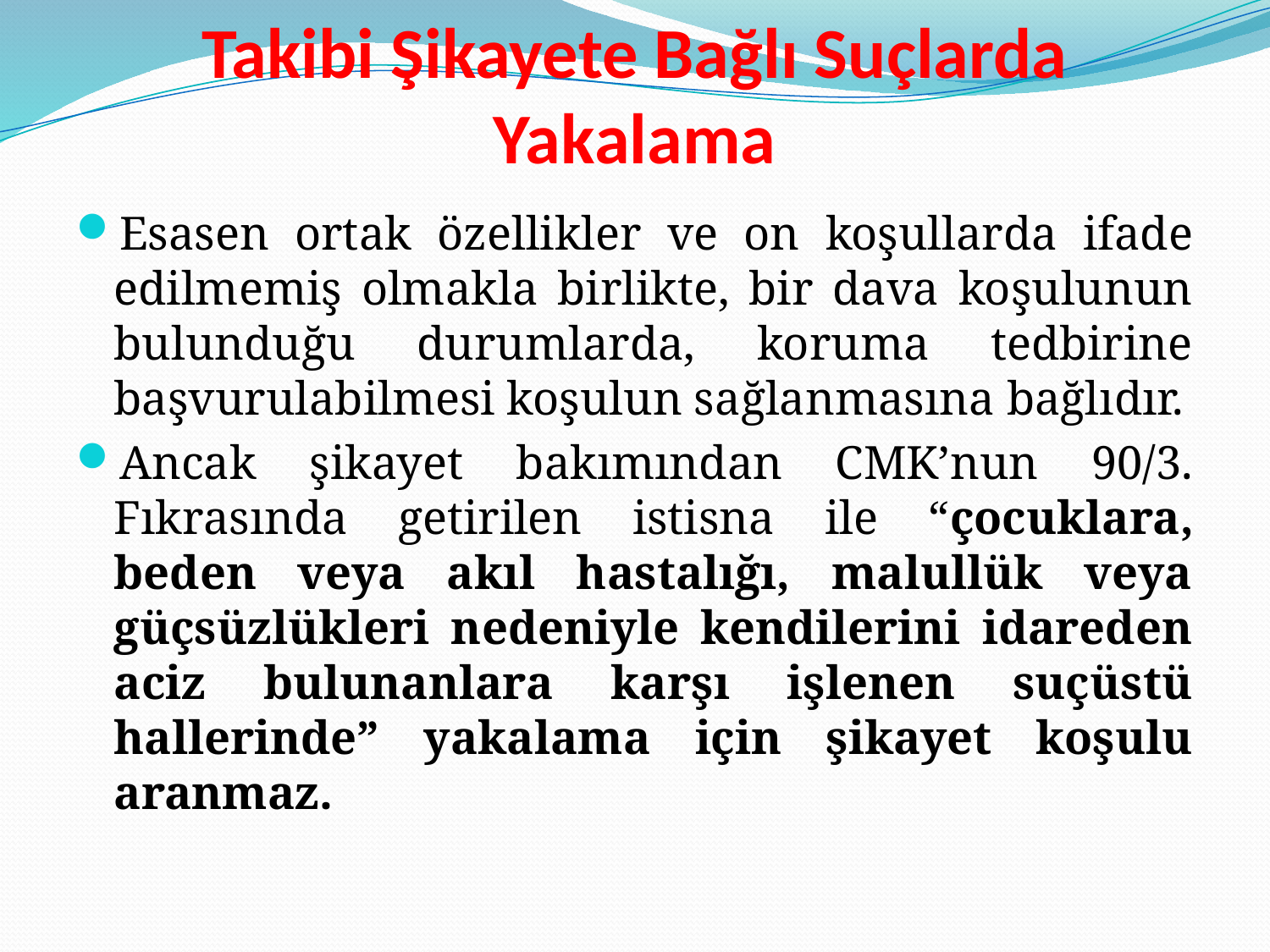

# Takibi Şikayete Bağlı Suçlarda Yakalama
Esasen ortak özellikler ve on koşullarda ifade edilmemiş olmakla birlikte, bir dava koşulunun bulunduğu durumlarda, koruma tedbirine başvurulabilmesi koşulun sağlanmasına bağlıdır.
Ancak şikayet bakımından CMK’nun 90/3. Fıkrasında getirilen istisna ile “çocuklara, beden veya akıl hastalığı, malullük veya güçsüzlükleri nedeniyle kendilerini idareden aciz bulunanlara karşı işlenen suçüstü hallerinde” yakalama için şikayet koşulu aranmaz.